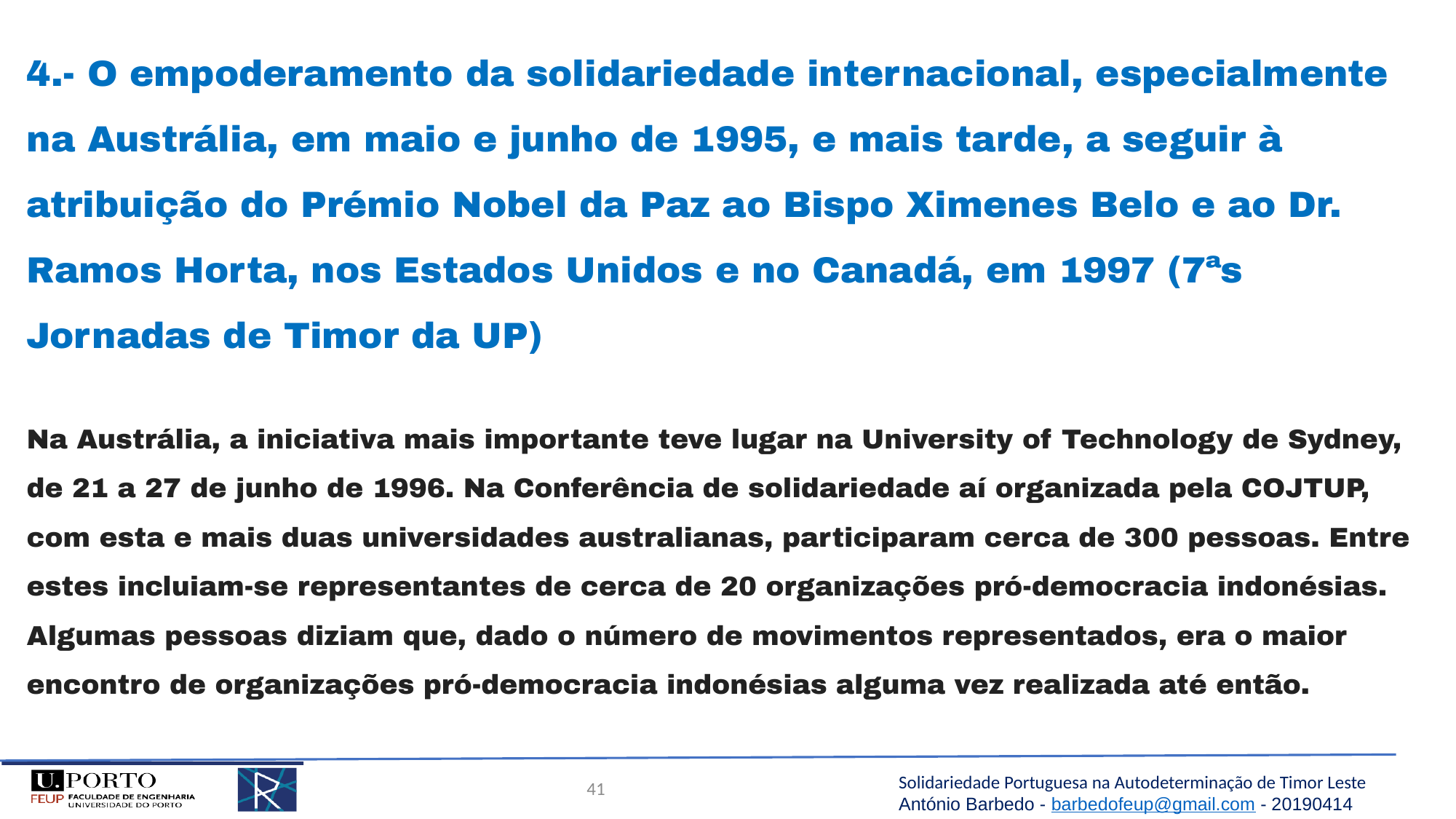

4.- O empoderamento da solidariedade internacional, especialmente na Austrália, em maio e junho de 1995, e mais tarde, a seguir à atribuição do Prémio Nobel da Paz ao Bispo Ximenes Belo e ao Dr. Ramos Horta, nos Estados Unidos e no Canadá, em 1997 (7ªs Jornadas de Timor da UP)

Na Austrália, a iniciativa mais importante teve lugar na University of Technology de Sydney, de 21 a 27 de junho de 1996. Na Conferência de solidariedade aí organizada pela COJTUP, com esta e mais duas universidades australianas, participaram cerca de 300 pessoas. Entre estes incluiam-se representantes de cerca de 20 organizações pró-democracia indonésias. Algumas pessoas diziam que, dado o número de movimentos representados, era o maior encontro de organizações pró-democracia indonésias alguma vez realizada até então.
41